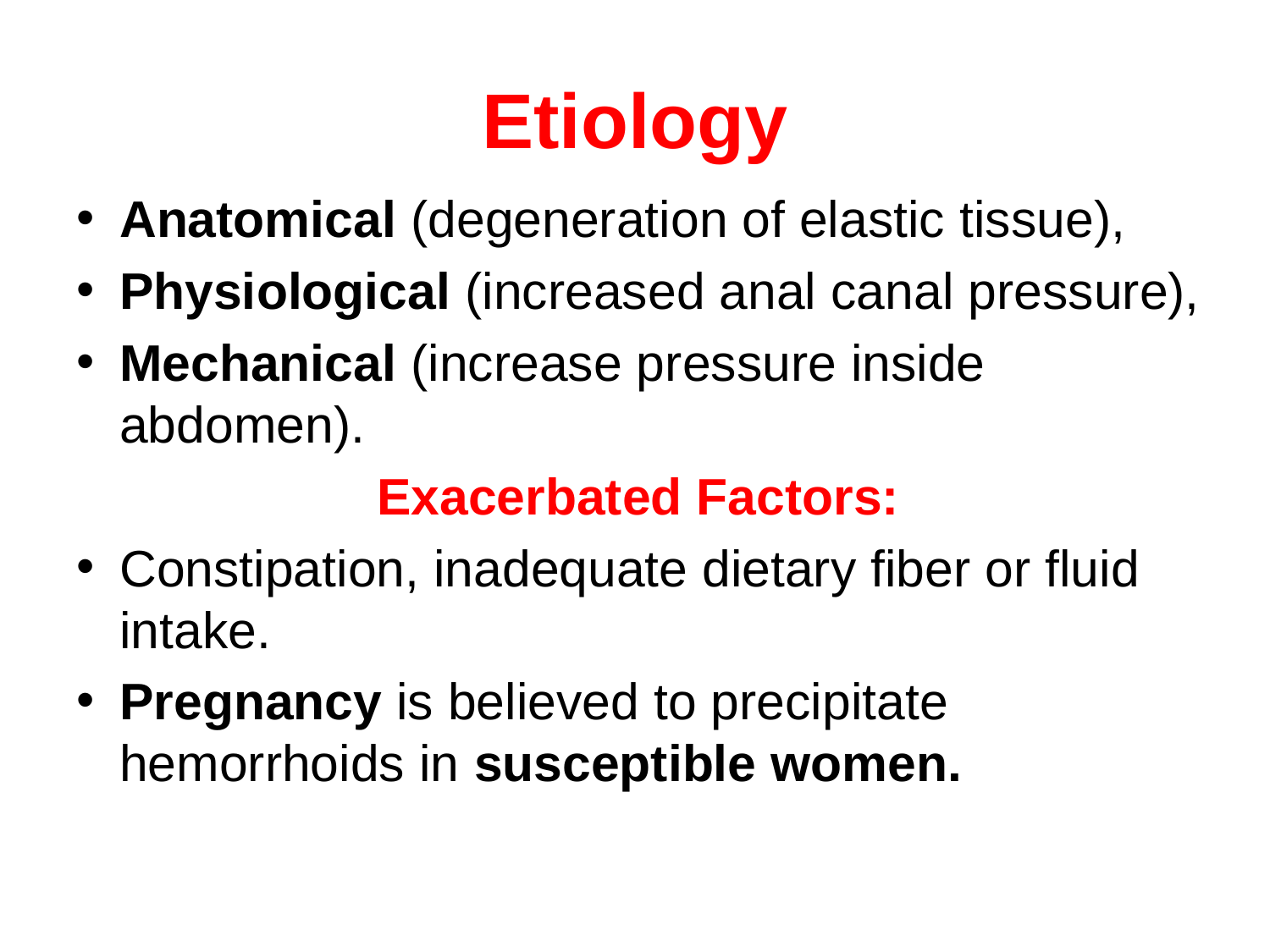

# Etiology
Anatomical (degeneration of elastic tissue),
Physiological (increased anal canal pressure),
Mechanical (increase pressure inside abdomen).
Exacerbated Factors:
Constipation, inadequate dietary fiber or fluid intake.
Pregnancy is believed to precipitate hemorrhoids in susceptible women.